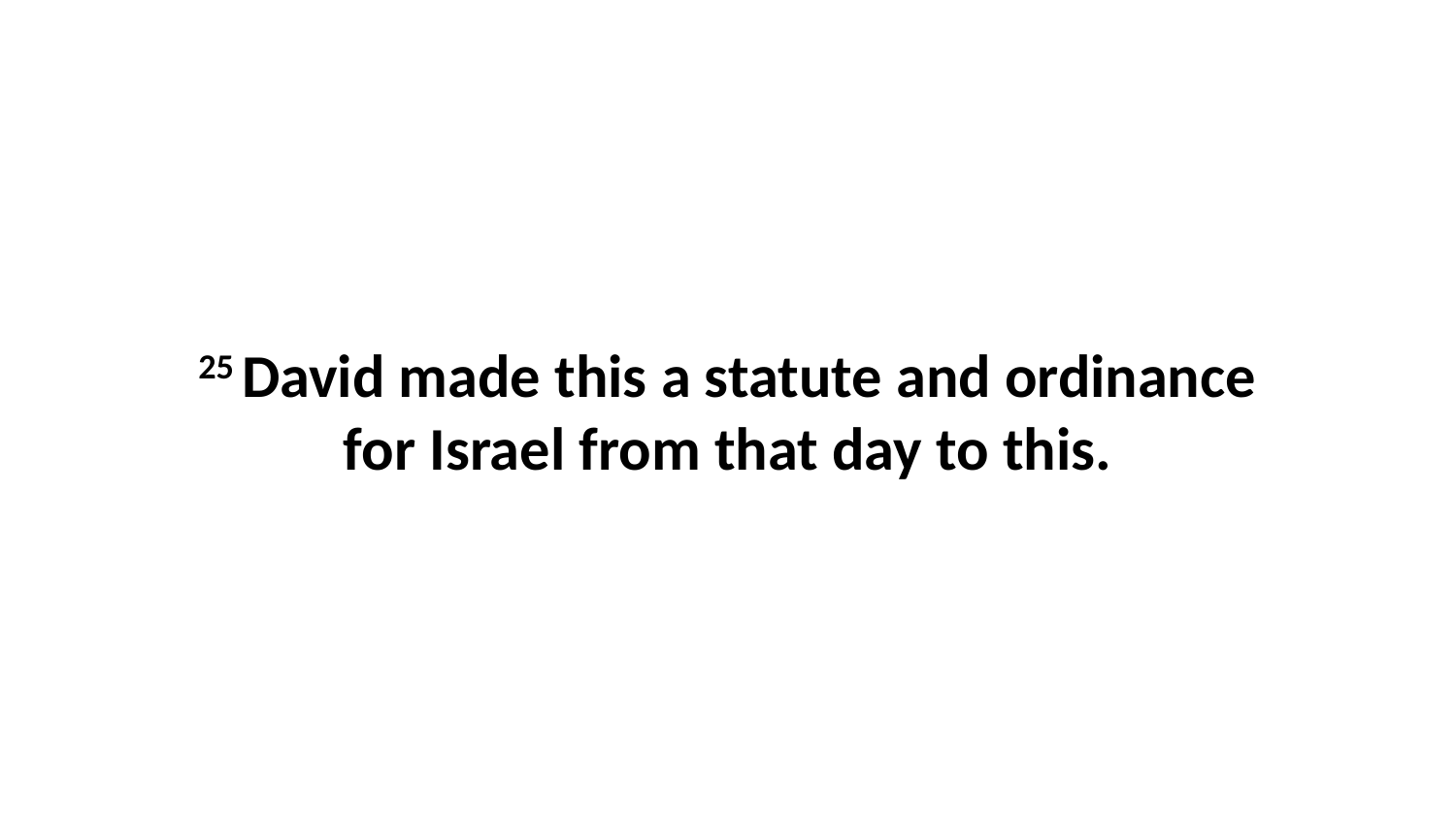

25 David made this a statute and ordinance for Israel from that day to this.